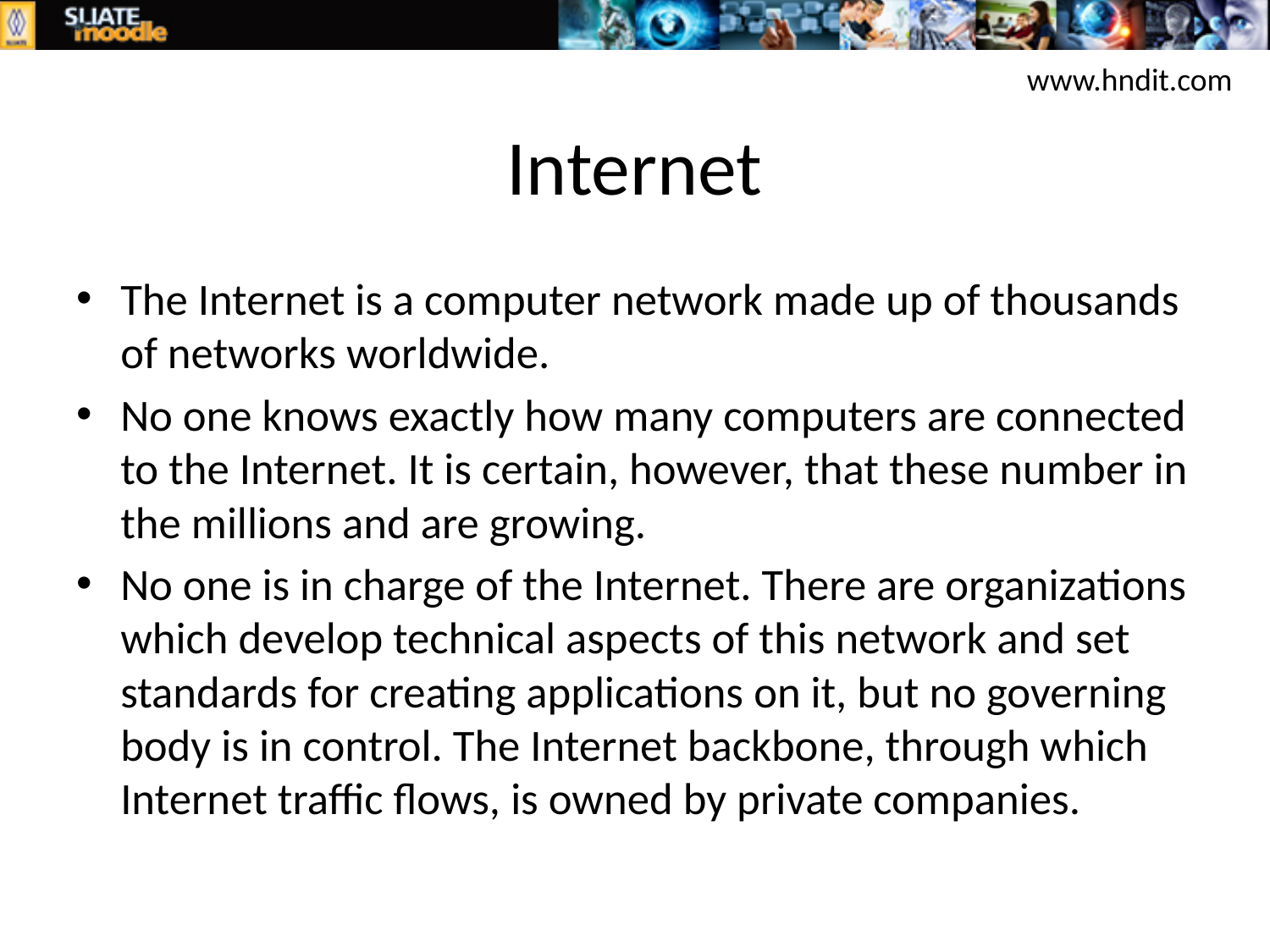

www.hndit.com
# Internet
The Internet is a computer network made up of thousands of networks worldwide.
No one knows exactly how many computers are connected to the Internet. It is certain, however, that these number in the millions and are growing.
No one is in charge of the Internet. There are organizations which develop technical aspects of this network and set standards for creating applications on it, but no governing body is in control. The Internet backbone, through which Internet traffic flows, is owned by private companies.